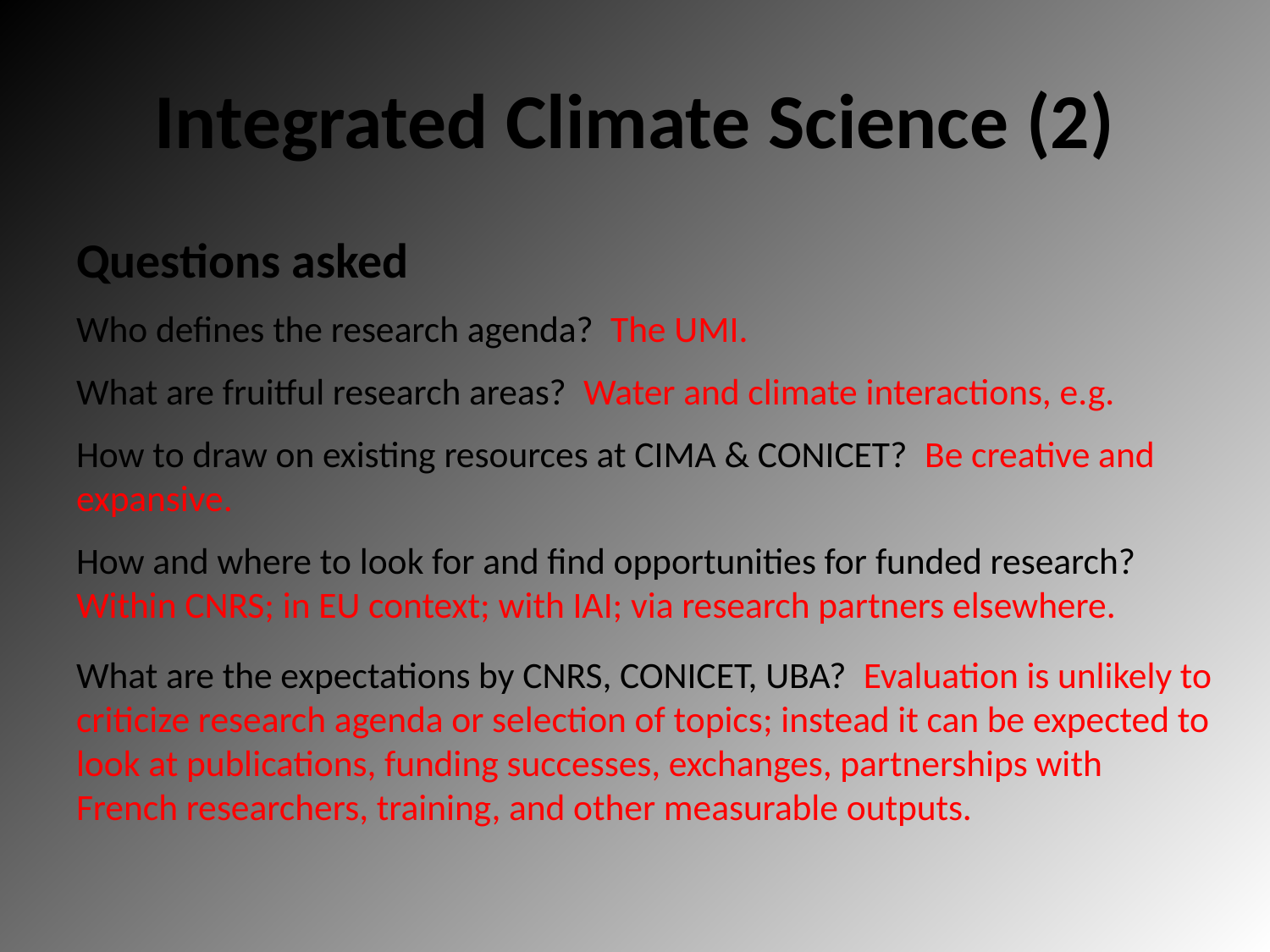

# Integrated Climate Science (2)
Questions asked
Who defines the research agenda?  The UMI.
What are fruitful research areas?  Water and climate interactions, e.g.
How to draw on existing resources at CIMA & CONICET?  Be creative and expansive.
How and where to look for and find opportunities for funded research?  Within CNRS; in EU context; with IAI; via research partners elsewhere.
What are the expectations by CNRS, CONICET, UBA?  Evaluation is unlikely to criticize research agenda or selection of topics; instead it can be expected to look at publications, funding successes, exchanges, partnerships with French researchers, training, and other measurable outputs.